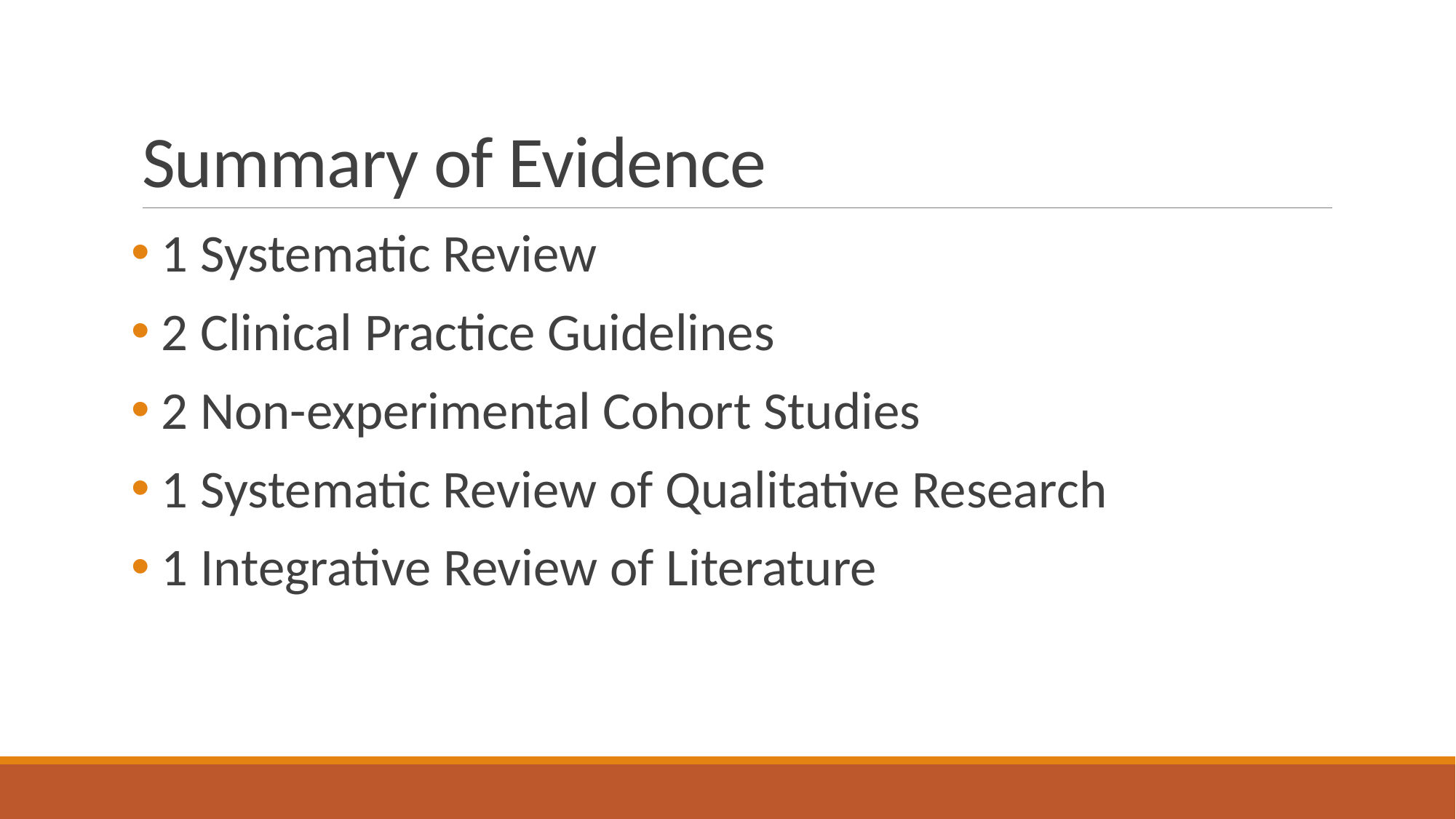

# Summary of Evidence
 1 Systematic Review
 2 Clinical Practice Guidelines
 2 Non-experimental Cohort Studies
 1 Systematic Review of Qualitative Research
 1 Integrative Review of Literature